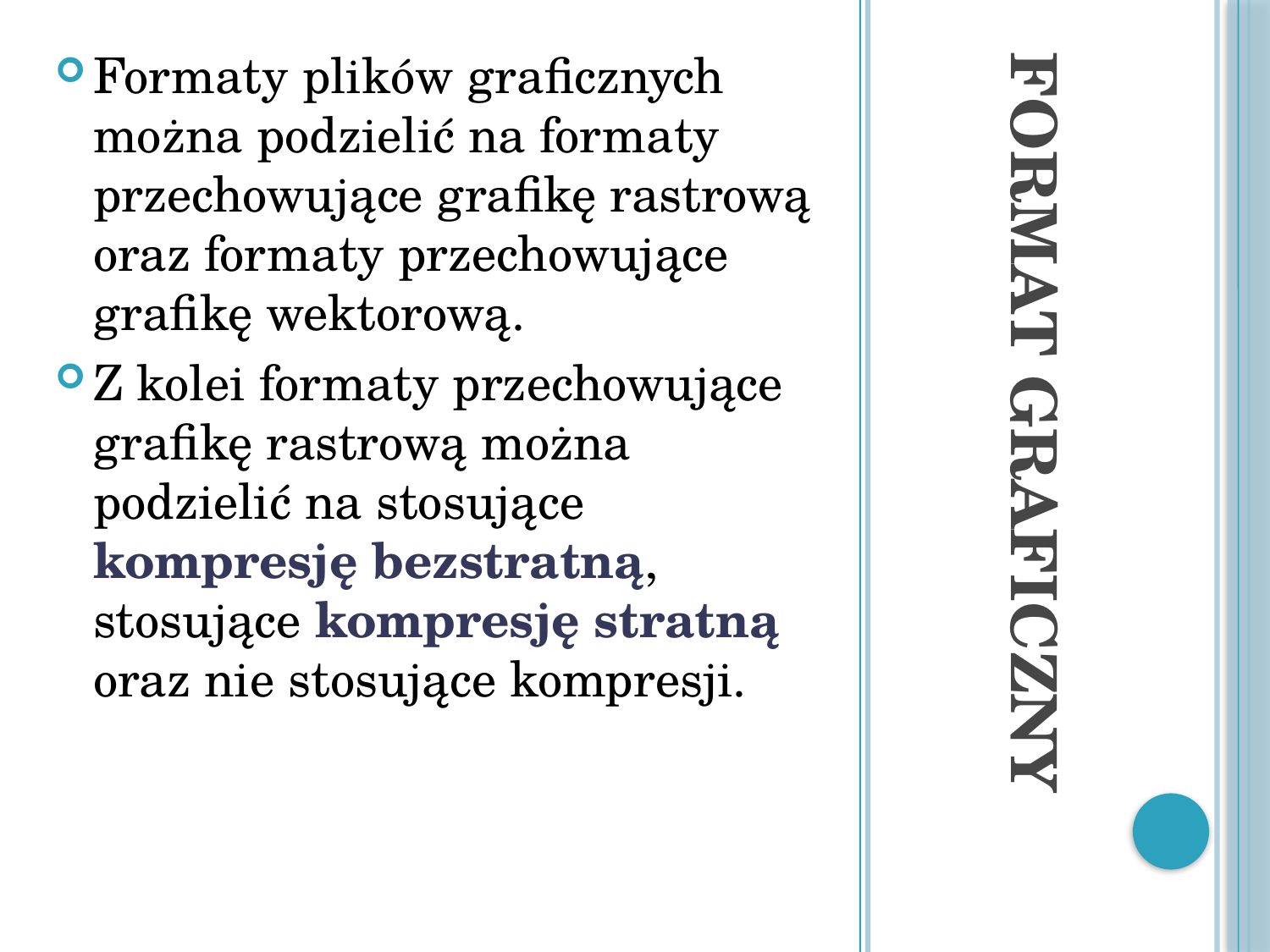

Formaty plików graficznych można podzielić na formaty przechowujące grafikę rastrową oraz formaty przechowujące grafikę wektorową.
Z kolei formaty przechowujące grafikę rastrową można podzielić na stosujące kompresję bezstratną, stosujące kompresję stratną oraz nie stosujące kompresji.
# Format graficzny